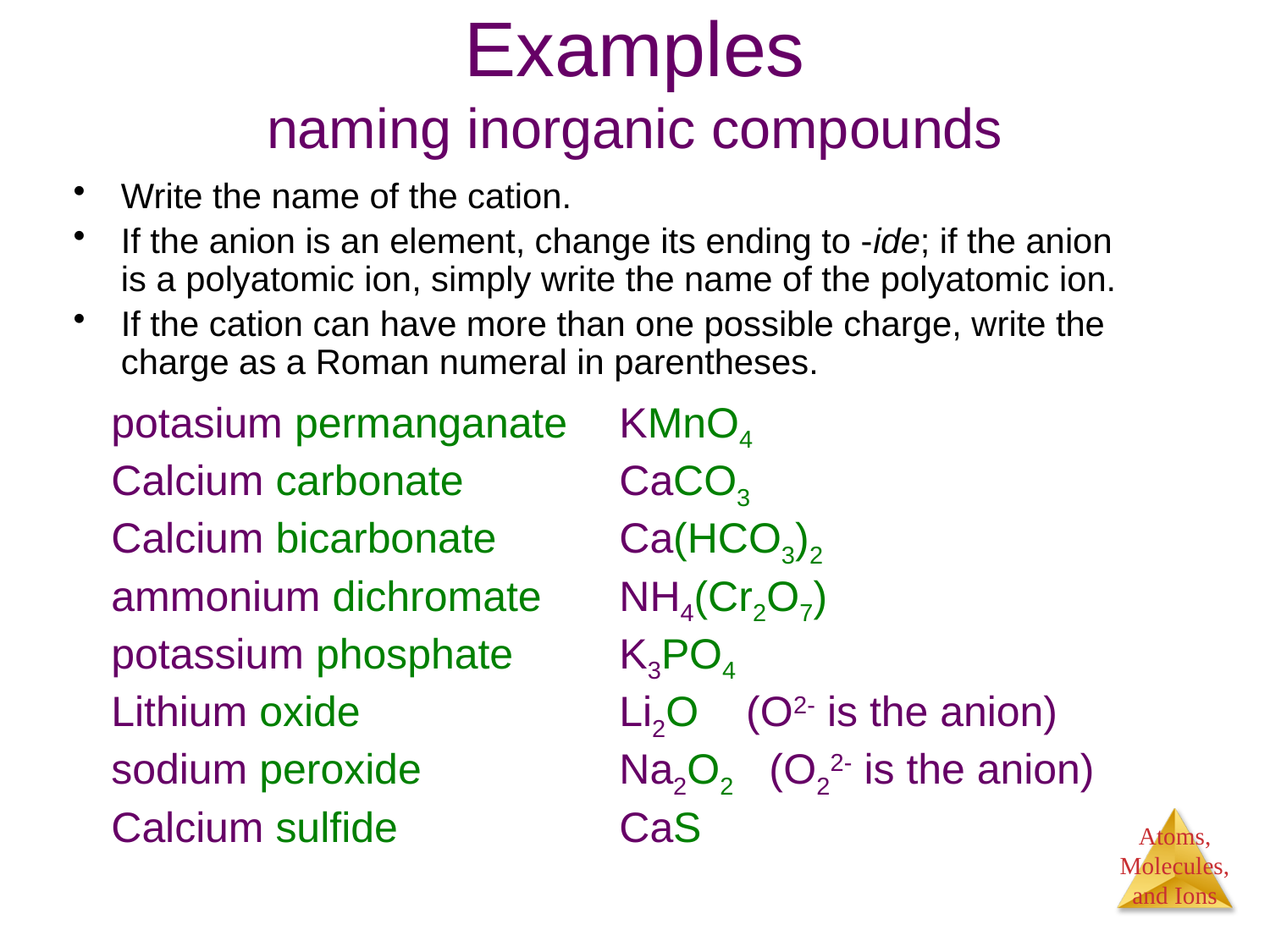

# Examples naming inorganic compounds
Write the name of the cation.
If the anion is an element, change its ending to -ide; if the anion is a polyatomic ion, simply write the name of the polyatomic ion.
If the cation can have more than one possible charge, write the charge as a Roman numeral in parentheses.

potasium permanganate	KMnO4
Calcium carbonate		CaCO3
Calcium bicarbonate	Ca(HCO3)2
ammonium dichromate	NH4(Cr2O7)
potassium phosphate	K3PO4
Lithium oxide			Li2O    (O2- is the anion)
sodium peroxide		Na2O2   (O22- is the anion)
Calcium sulfide		CaS